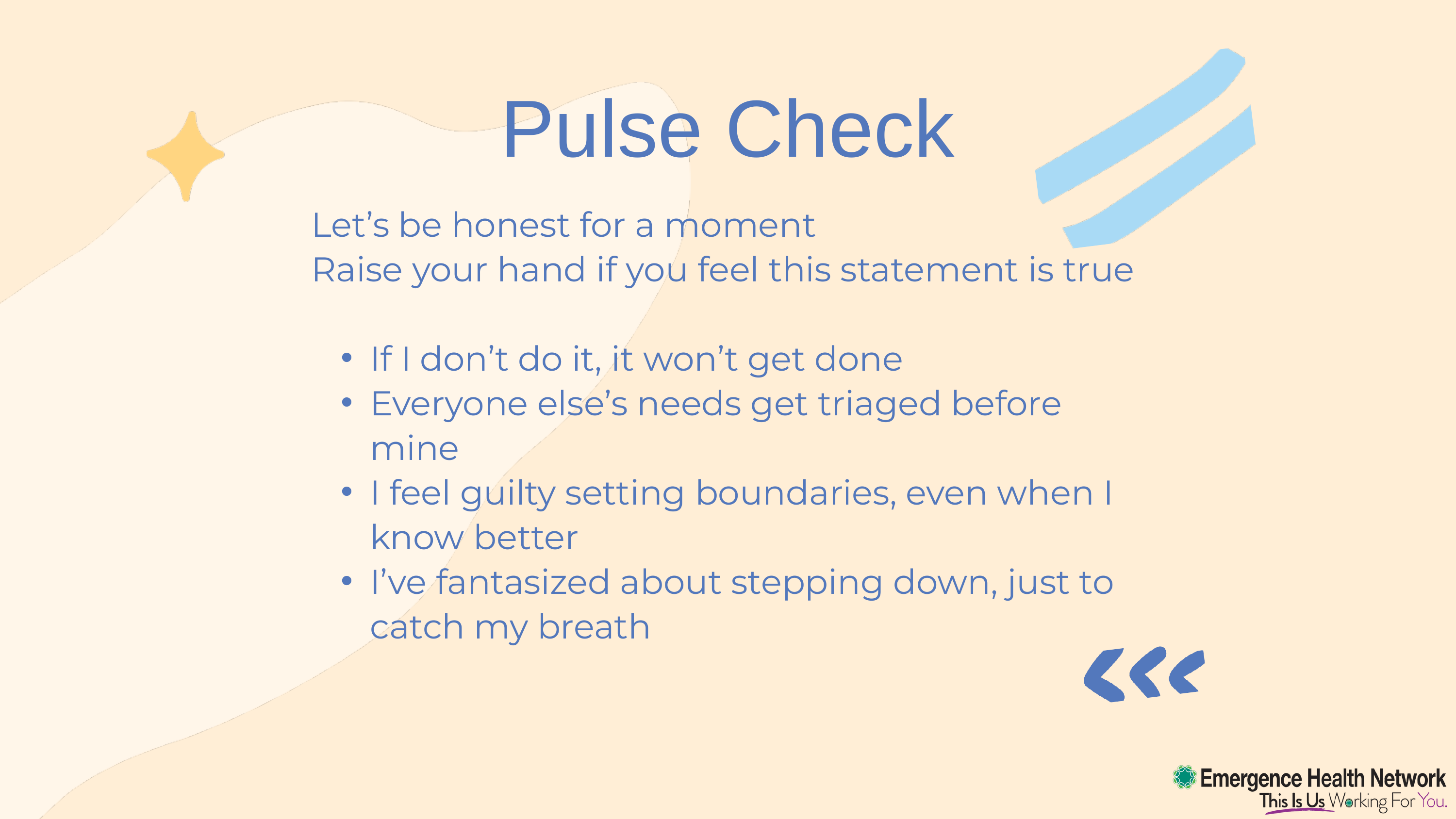

Pulse Check

Let’s be honest for a moment
Raise your hand if you feel this statement is true

If I don’t do it, it won’t get done
Everyone else’s needs get triaged before mine
I feel guilty setting boundaries, even when I know better
I’ve fantasized about stepping down, just to catch my breath